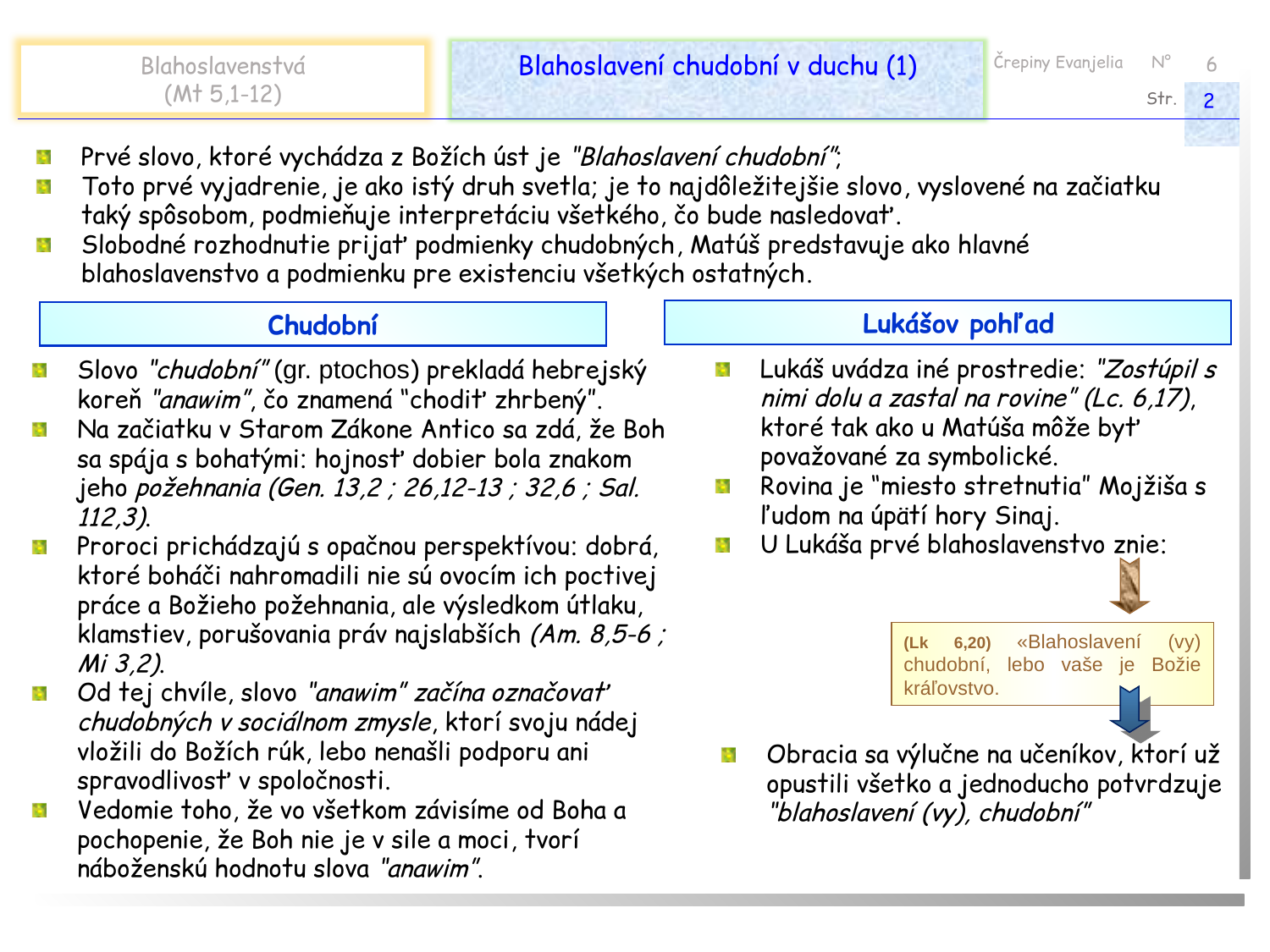

Blahoslavení chudobní v duchu (1)

Blahoslavenstvá
(Mt 5,1-12)
6
Črepiny Evanjelia
N°

2
Str.

Prvé slovo, ktoré vychádza z Božích úst je “Blahoslavení chudobní”;
Toto prvé vyjadrenie, je ako istý druh svetla; je to najdôležitejšie slovo, vyslovené na začiatku taký spôsobom, podmieňuje interpretáciu všetkého, čo bude nasledovať.
Slobodné rozhodnutie prijať podmienky chudobných, Matúš predstavuje ako hlavné blahoslavenstvo a podmienku pre existenciu všetkých ostatných.

  Lukášov pohľad
Chudobní
Slovo “chudobní” (gr. ptochos) prekladá hebrejský koreň “anawim”, čo znamená “chodiť zhrbený”.
Na začiatku v Starom Zákone Antico sa zdá, že Boh sa spája s bohatými: hojnosť dobier bola znakom jeho požehnania (Gen. 13,2 ; 26,12-13 ; 32,6 ; Sal. 112,3).
Proroci prichádzajú s opačnou perspektívou: dobrá, ktoré boháči nahromadili nie sú ovocím ich poctivej práce a Božieho požehnania, ale výsledkom útlaku, klamstiev, porušovania práv najslabších (Am. 8,5-6 ; Mi 3,2).
Od tej chvíle, slovo “anawim” začína označovať chudobných v sociálnom zmysle, ktorí svoju nádej vložili do Božích rúk, lebo nenašli podporu ani spravodlivosť v spoločnosti.
Vedomie toho, že vo všetkom závisíme od Boha a pochopenie, že Boh nie je v sile a moci, tvorí náboženskú hodnotu slova “anawim”.
Lukáš uvádza iné prostredie: “Zostúpil s nimi dolu a zastal na rovine” (Lc. 6,17), ktoré tak ako u Matúša môže byť považované za symbolické.
Rovina je “miesto stretnutia” Mojžiša s ľudom na úpätí hory Sinaj.
U Lukáša prvé blahoslavenstvo znie:

(Lk 6,20) «Blahoslavení (vy) chudobní, lebo vaše je Božie kráľovstvo.

Obracia sa výlučne na učeníkov, ktorí už opustili všetko a jednoducho potvrdzuje “blahoslavení (vy), chudobní”